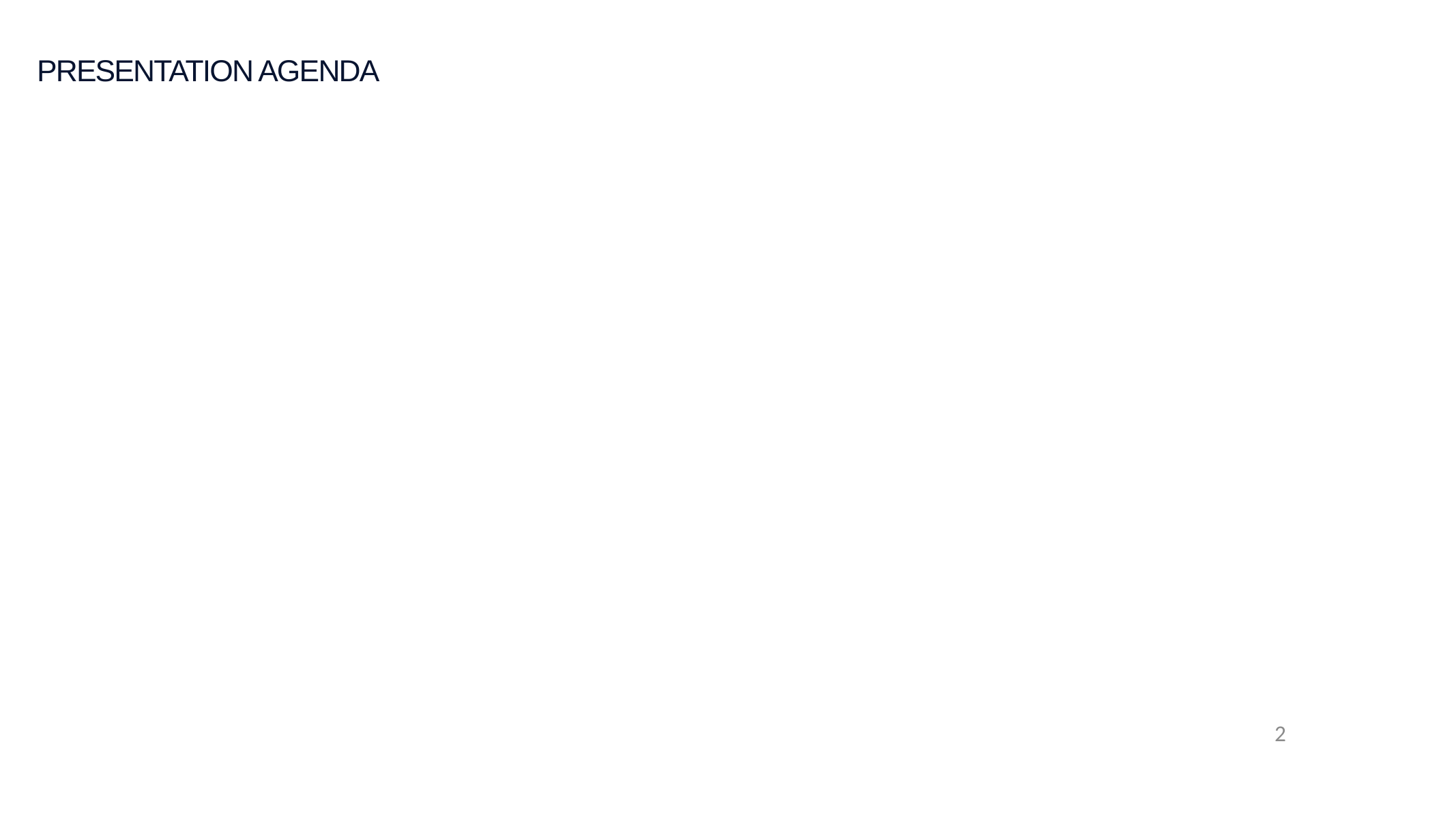

PRESENTATION AGENDA
2

3° SCIENTIFIC INTERNATIONAL
CONFERENCE ON CBRNE
2X September 2023 		Session X 			Full Name